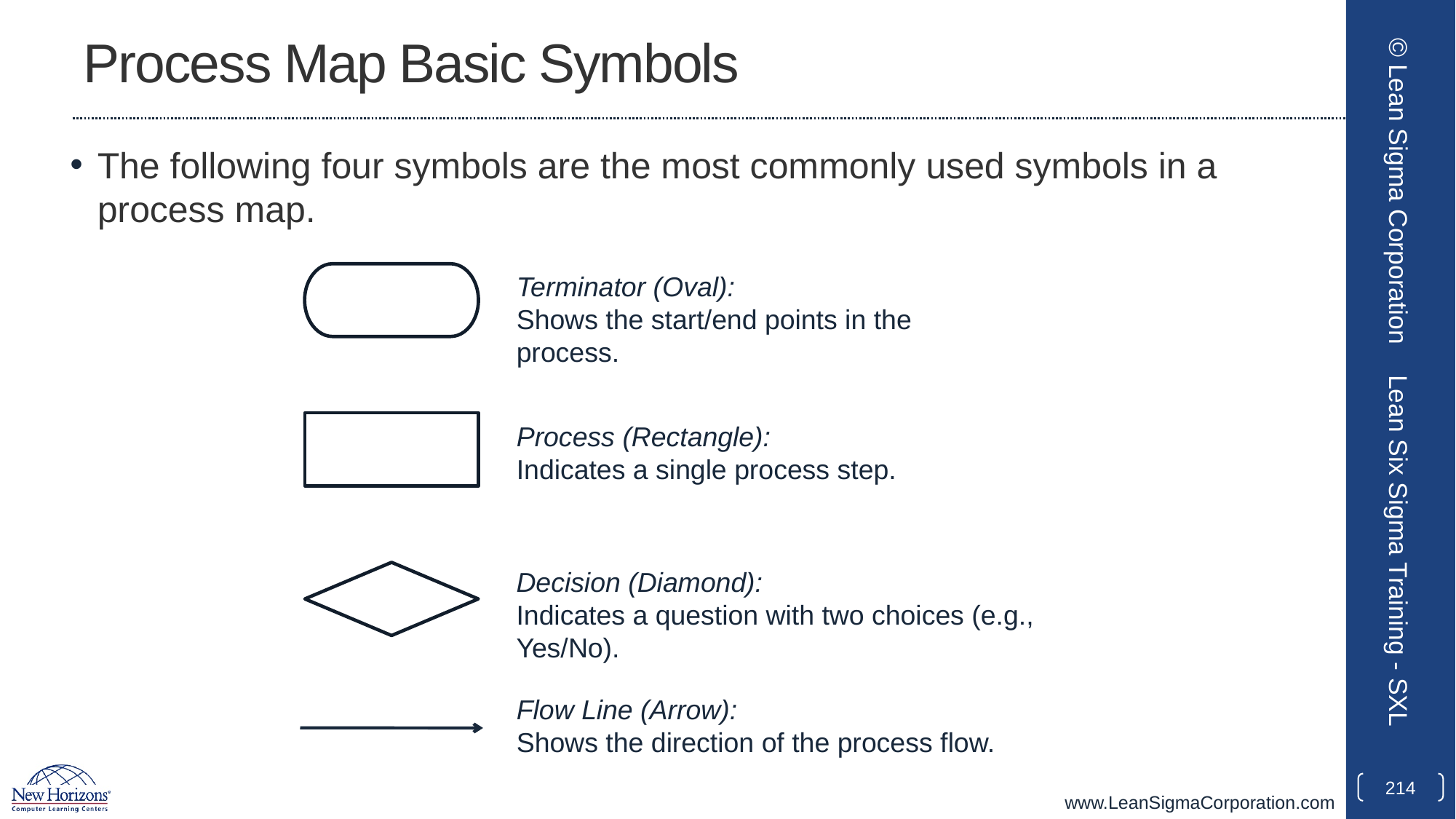

# Process Map Basic Symbols
The following four symbols are the most commonly used symbols in a process map.

© Lean Sigma Corporation

Terminator (Oval):
Shows the start/end points in the process.

Process (Rectangle):
Indicates a single process step.
Decision (Diamond):
Indicates a question with two choices (e.g., Yes/No).

Flow Line (Arrow):
Shows the direction of the process flow.
Lean Six Sigma Training - SXL
214